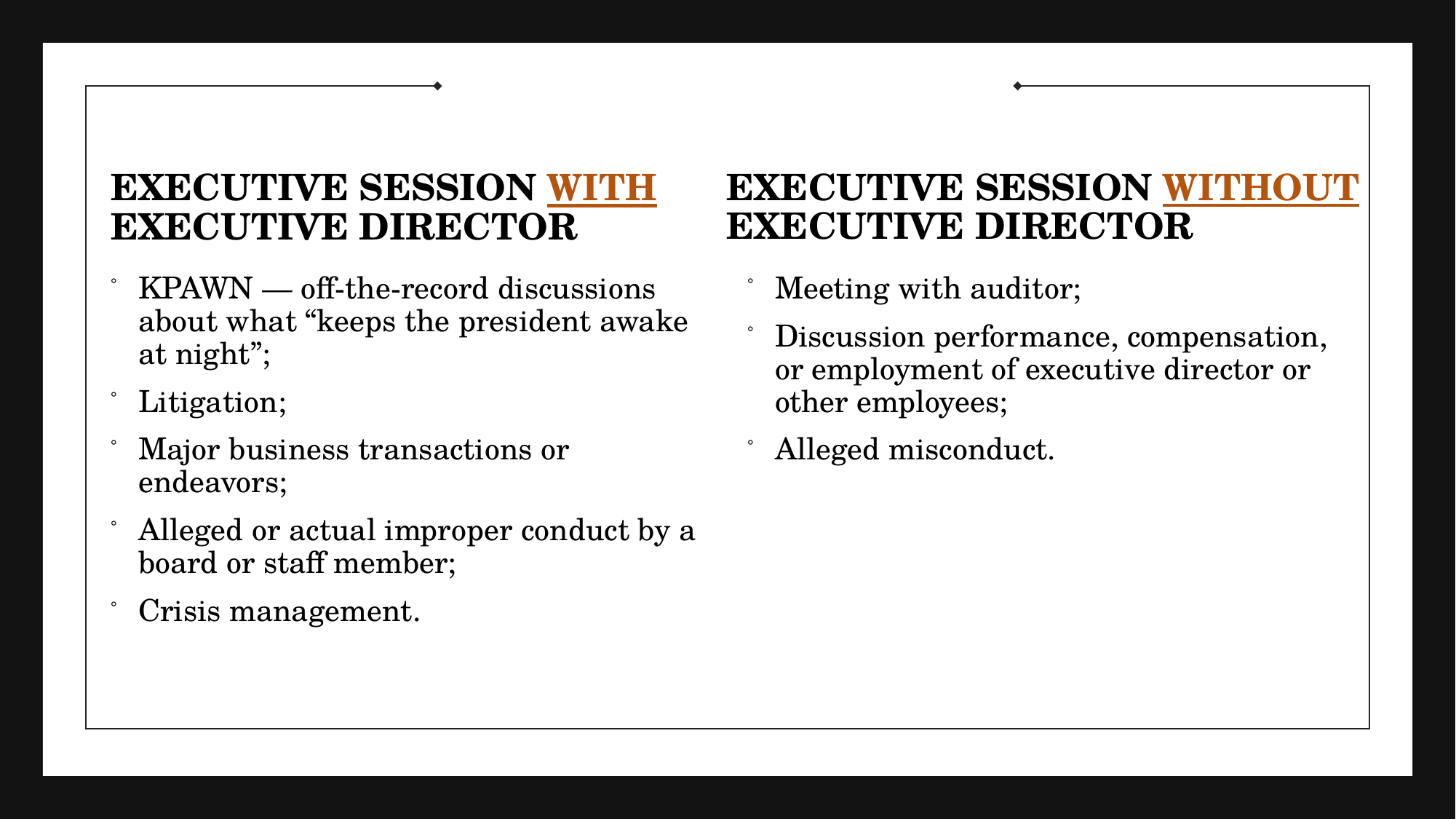

EXECUTIVE SESSION WITHOUT EXECUTIVE DIRECTOR
EXECUTIVE SESSION WITH EXECUTIVE DIRECTOR
KPAWN — off-the-record discussions about what “keeps the president awake at night”;
Litigation;
Major business transactions or endeavors;
Alleged or actual improper conduct by a board or staff member;
Crisis management.

Meeting with auditor;
Discussion performance, compensation, or employment of executive director or other employees;
Alleged misconduct.